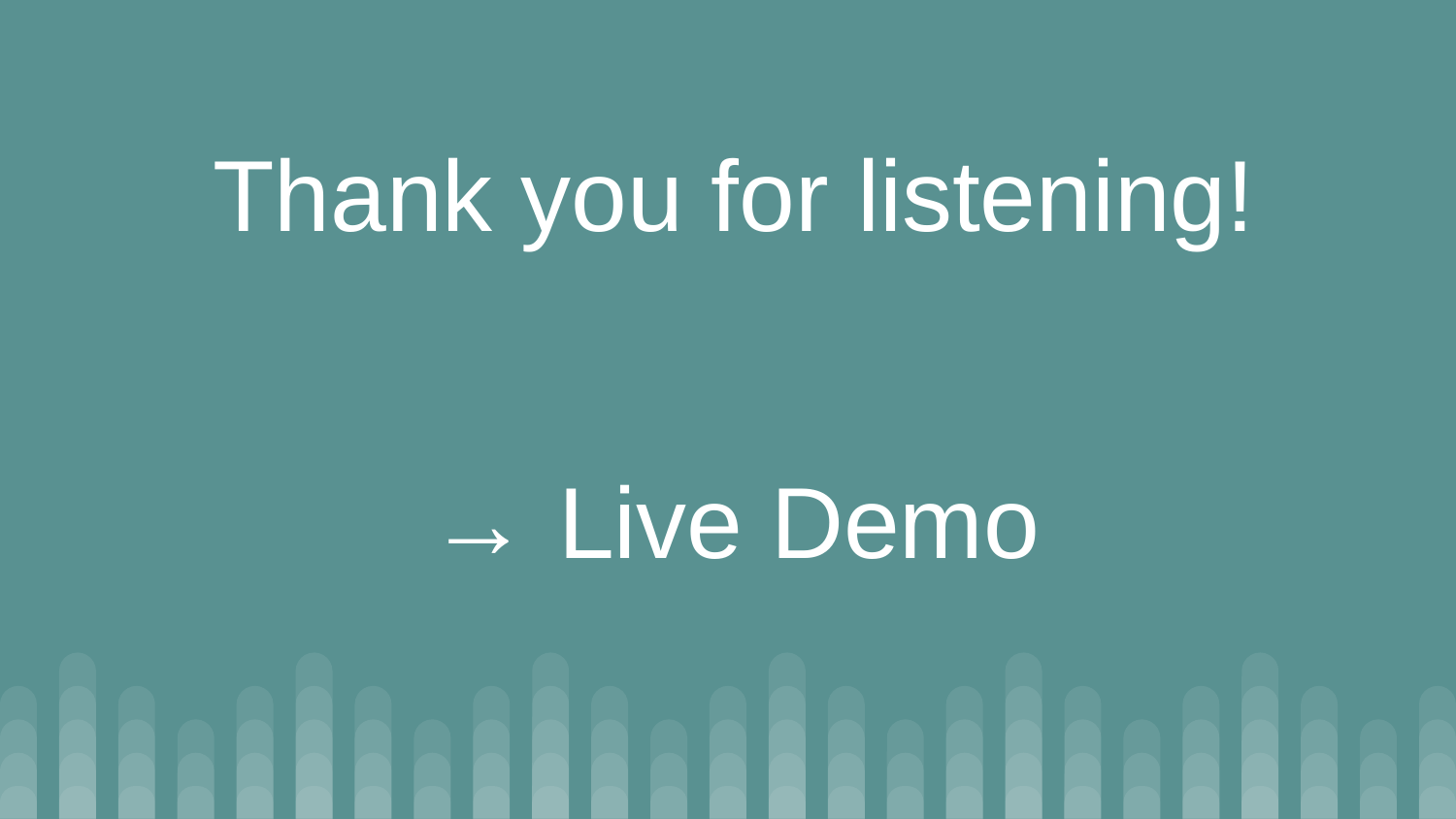

Thank you for listening!

→ Live Demo